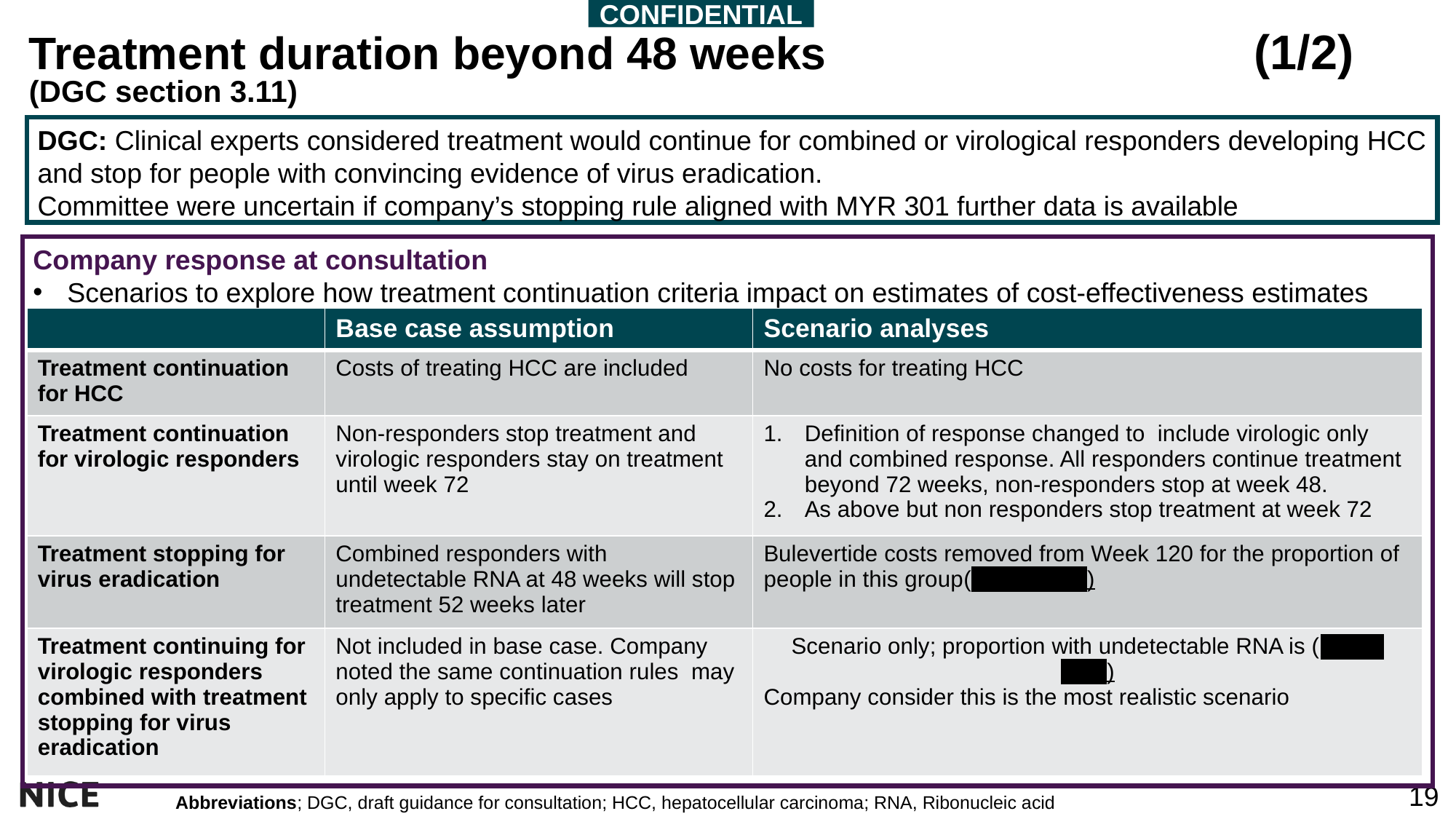

CONFIDENTIAL
Treatment duration beyond 48 weeks                                  (1/2)
(DGC section 3.11)
.
DGC: Clinical experts considered treatment would continue for combined or virological responders developing HCC and stop for people with convincing evidence of virus eradication.
Committee were uncertain if company’s stopping rule aligned with MYR 301 further data is available
Company response at consultation
Scenarios to explore how treatment continuation criteria impact on estimates of cost-effectiveness estimates

|  | Base case assumption | Scenario analyses |
| --- | --- | --- |
| Treatment continuation for HCC | Costs of treating HCC are included | No costs for treating HCC |
| Treatment continuation for virologic responders | Non-responders stop treatment and virologic responders stay on treatment until week 72 | Definition of response changed to include virologic only and combined response. All responders continue treatment beyond 72 weeks, non-responders stop at week 48. As above but non responders stop treatment at week 72 |
| Treatment stopping for virus eradication | Combined responders with undetectable RNA at 48 weeks will stop treatment 52 weeks later | Bulevertide costs removed from Week 120 for the proportion of people in this group(x xx xxxxxx) |
| Treatment continuing for virologic responders combined with treatment stopping for virus eradication | Not included in base case. Company noted the same continuation rules may only apply to specific cases | Scenario only; proportion with undetectable RNA is (x xxxx xxxx) Company consider this is the most realistic scenario |
|  | Base case assumption | Scenario analyses |
| --- | --- | --- |
| Treatment continuation for HCC | Costs of treating HCC are included | No costs for treating HCC |
| Treatment continuation for virologic responders | Non-responders stop treatment and virologic responders stay on treatment at week 48 without further assessment | Continuation rules at Weeks 48 and 72 are the same for virologic and combined responders |
| Treatment stopping for virus eradication | Combined responders with undetectable RNA at 48 weeks will stop treatment 52 weeks later | Bulevertide costs removed from Week 120 for the proportion of people in this group xx xx xx xxxxx |
| Treatment continuing for virologic responders combined with treatment stopping for virus eradication | Not included in base case. Company noted the same continuation rules may only apply to specific cases | Scenario only; proportion with undetectable RNA is xx xx xxxxxxx Company consider this is the most realistic scenario |
Abbreviations; DGC, draft guidance for consultation; HCC, hepatocellular carcinoma; RNA, Ribonucleic acid